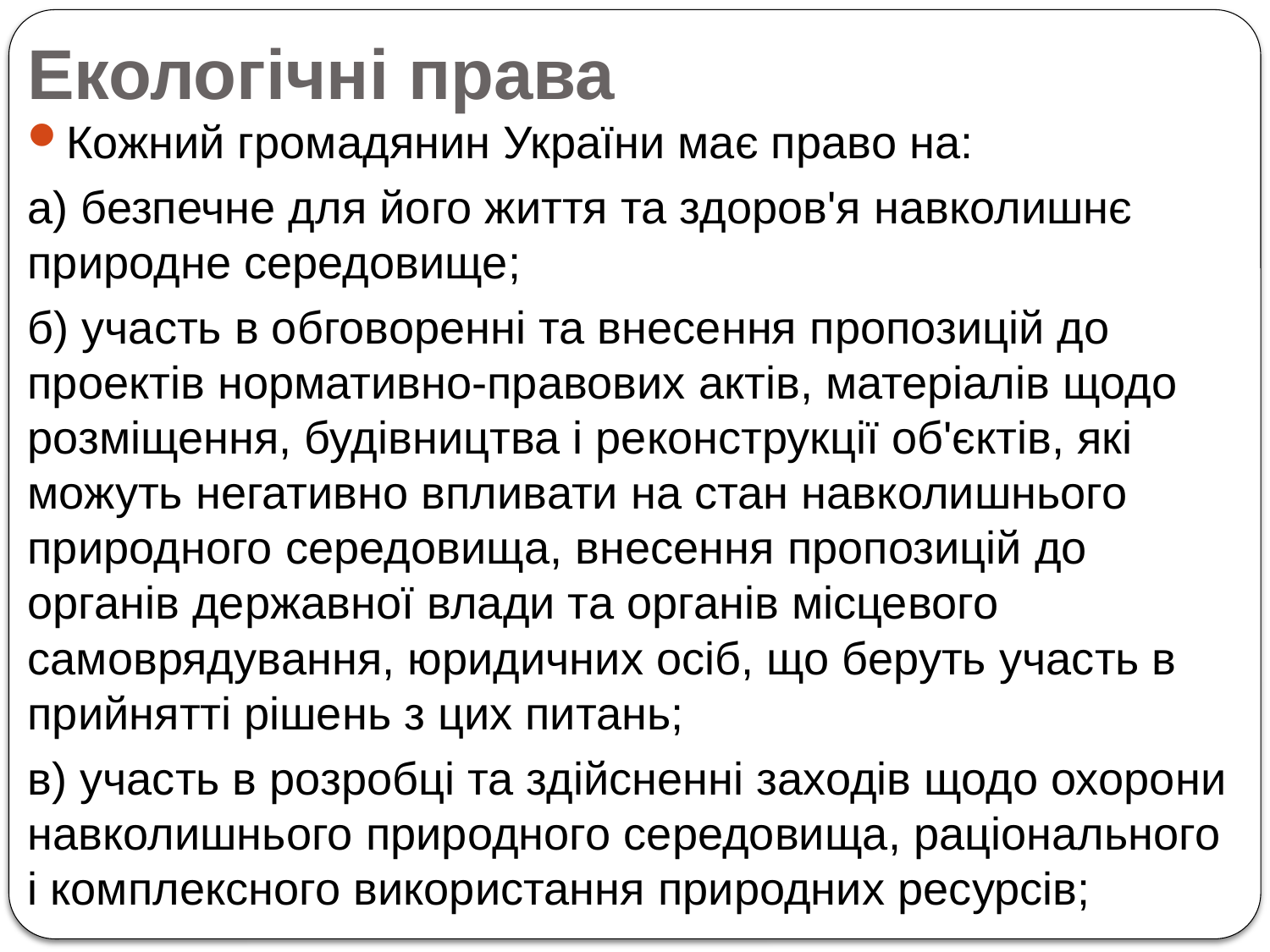

# Екологічні права
Кожний громадянин України має право на:
а) безпечне для його життя та здоров'я навколишнє природне середовище;
б) участь в обговоренні та внесення пропозицій до проектів нормативно-правових актів, матеріалів щодо розміщення, будівництва і реконструкції об'єктів, які можуть негативно впливати на стан навколишнього природного середовища, внесення пропозицій до органів державної влади та органів місцевого самоврядування, юридичних осіб, що беруть участь в прийнятті рішень з цих питань;
в) участь в розробці та здійсненні заходів щодо охорони навколишнього природного середовища, раціонального і комплексного використання природних ресурсів;